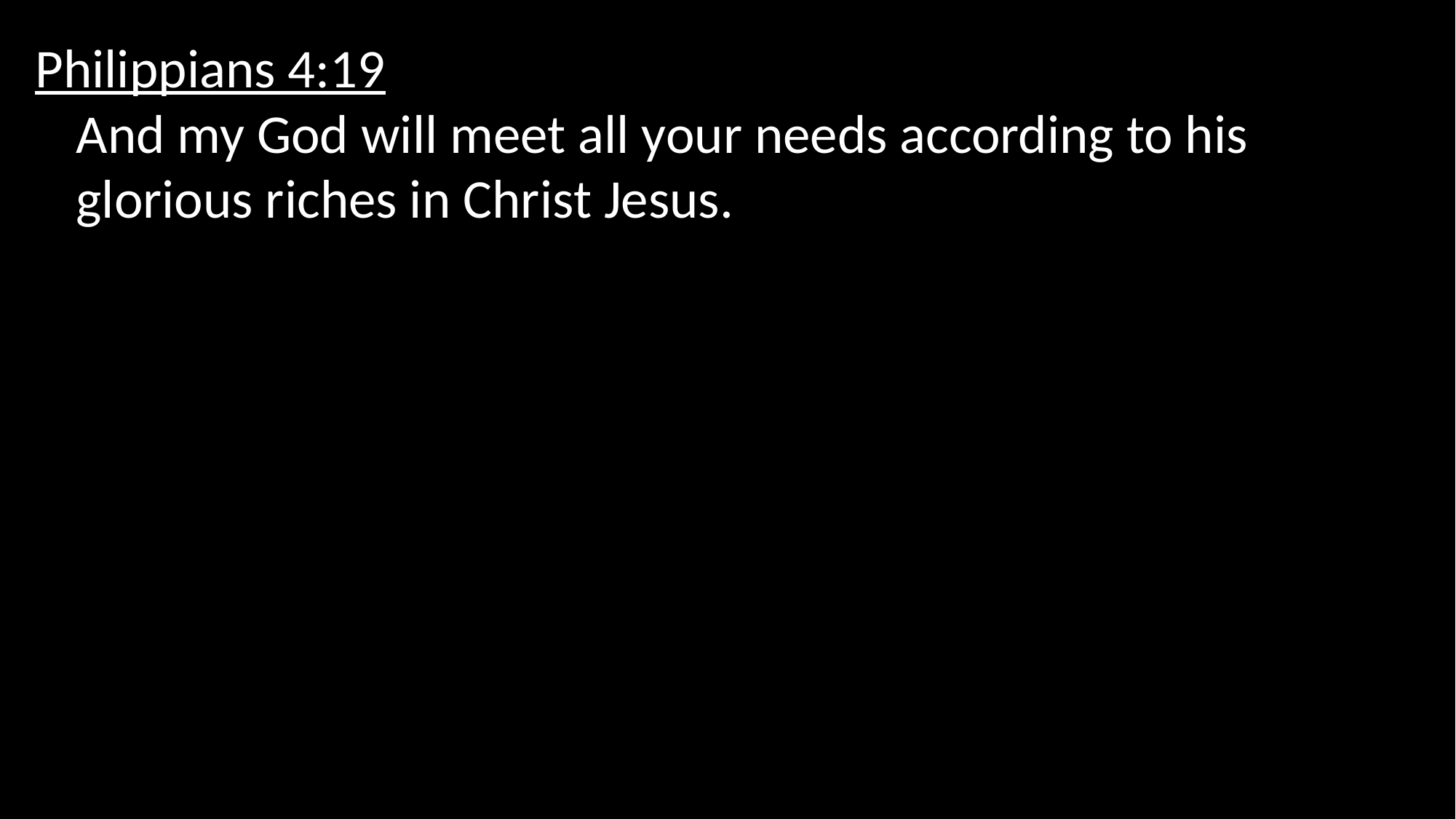

Philippians 4:19
And my God will meet all your needs according to his glorious riches in Christ Jesus.